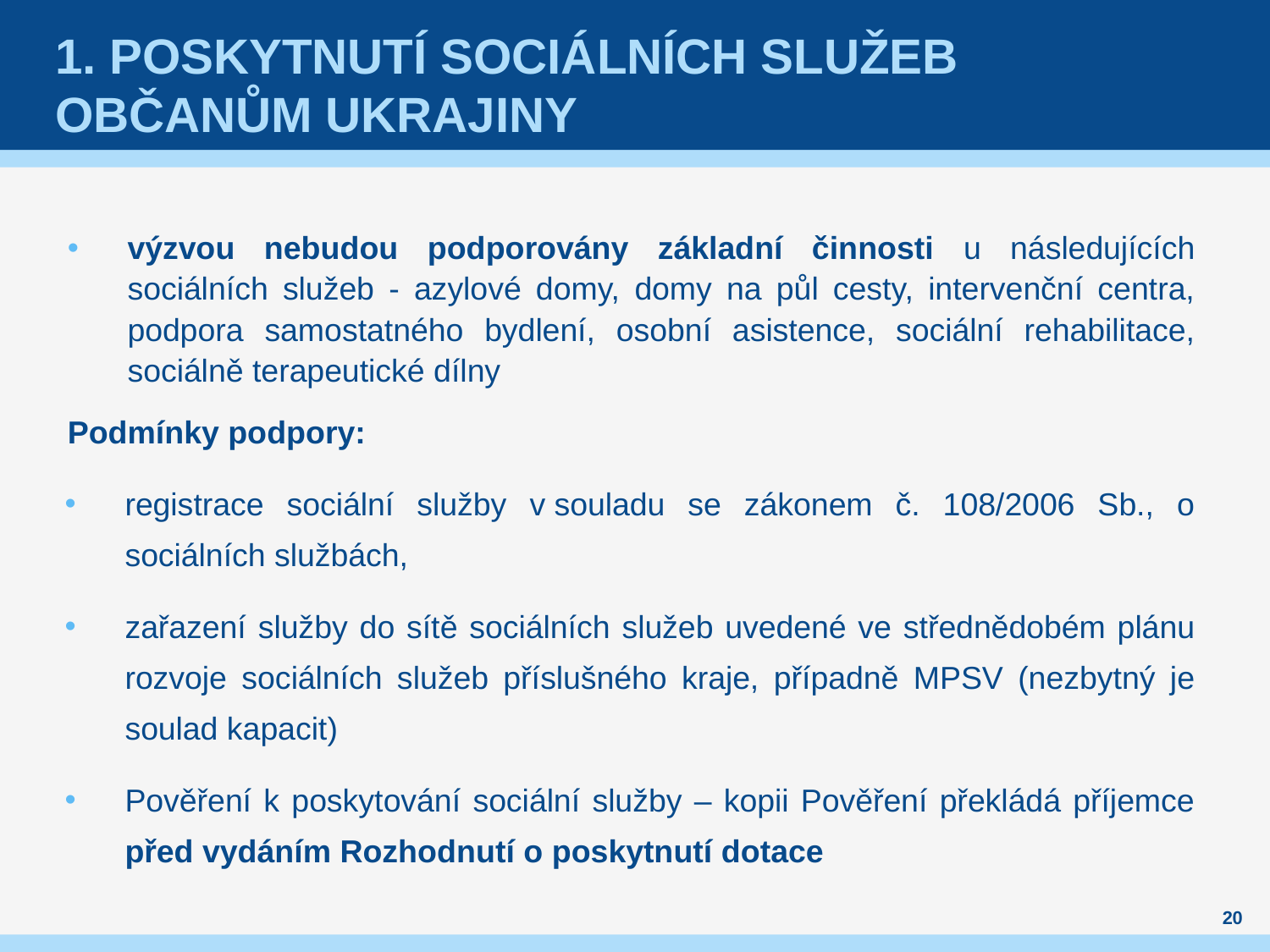

# 1. Poskytnutí sociálních služeb občanům Ukrajiny

výzvou nebudou podporovány základní činnosti u následujících sociálních služeb - azylové domy, domy na půl cesty, intervenční centra, podpora samostatného bydlení, osobní asistence, sociální rehabilitace, sociálně terapeutické dílny
Podmínky podpory:
registrace sociální služby v souladu se zákonem č. 108/2006 Sb., o sociálních službách,
zařazení služby do sítě sociálních služeb uvedené ve střednědobém plánu rozvoje sociálních služeb příslušného kraje, případně MPSV (nezbytný je soulad kapacit)
Pověření k poskytování sociální služby – kopii Pověření překládá příjemce před vydáním Rozhodnutí o poskytnutí dotace

20